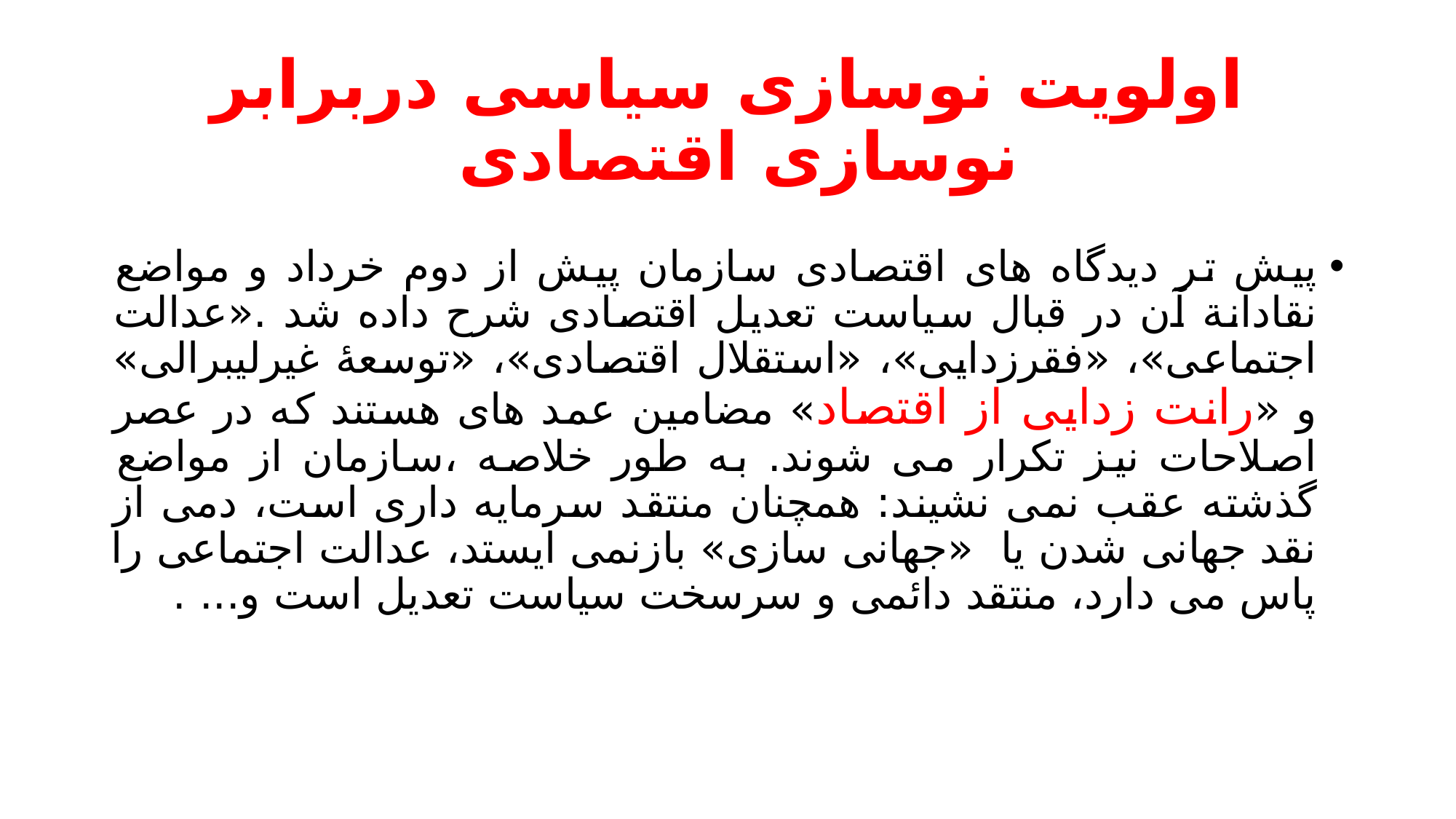

# اولویت نوسازی سیاسی دربرابر نوسازی اقتصادی
پیش تر دیدگاه های اقتصادی سازمان پیش از دوم خرداد و مواضع نقادانة آن در قبال سیاست تعدیل اقتصادی شرح داده شد .«عدالت اجتماعی»، «فقرزدایی»، «استقلال اقتصادی»، «توسعۀ غیرلیبرالی» و «رانت زدایی از اقتصاد» مضامین عمد های هستند که در عصر اصلاحات نیز تکرار می شوند. به طور خلاصه ،سازمان از مواضع گذشته عقب نمی نشیند: همچنان منتقد سرمایه داری است، دمی از نقد جهانی شدن یا  «جهانی سازی» بازنمی ایستد، عدالت اجتماعی را پاس می دارد، منتقد دائمی و سرسخت سیاست تعدیل است و... .